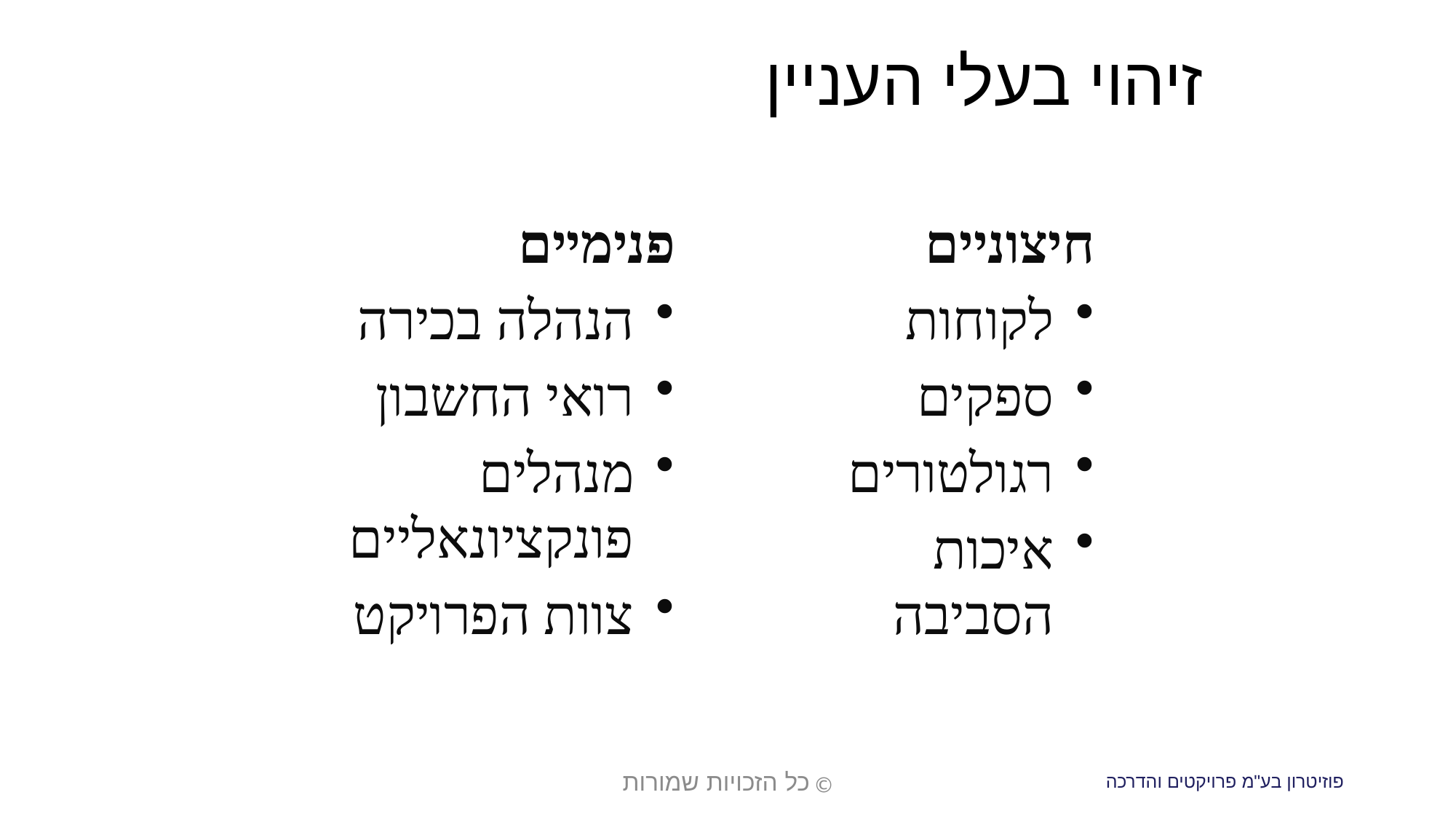

# זיהוי בעלי העניין
חיצוניים
לקוחות
ספקים
רגולטורים
איכות הסביבה
פנימיים
הנהלה בכירה
רואי החשבון
מנהלים פונקציונאליים
צוות הפרויקט
© כל הזכויות שמורות
פוזיטרון בע"מ פרויקטים והדרכה